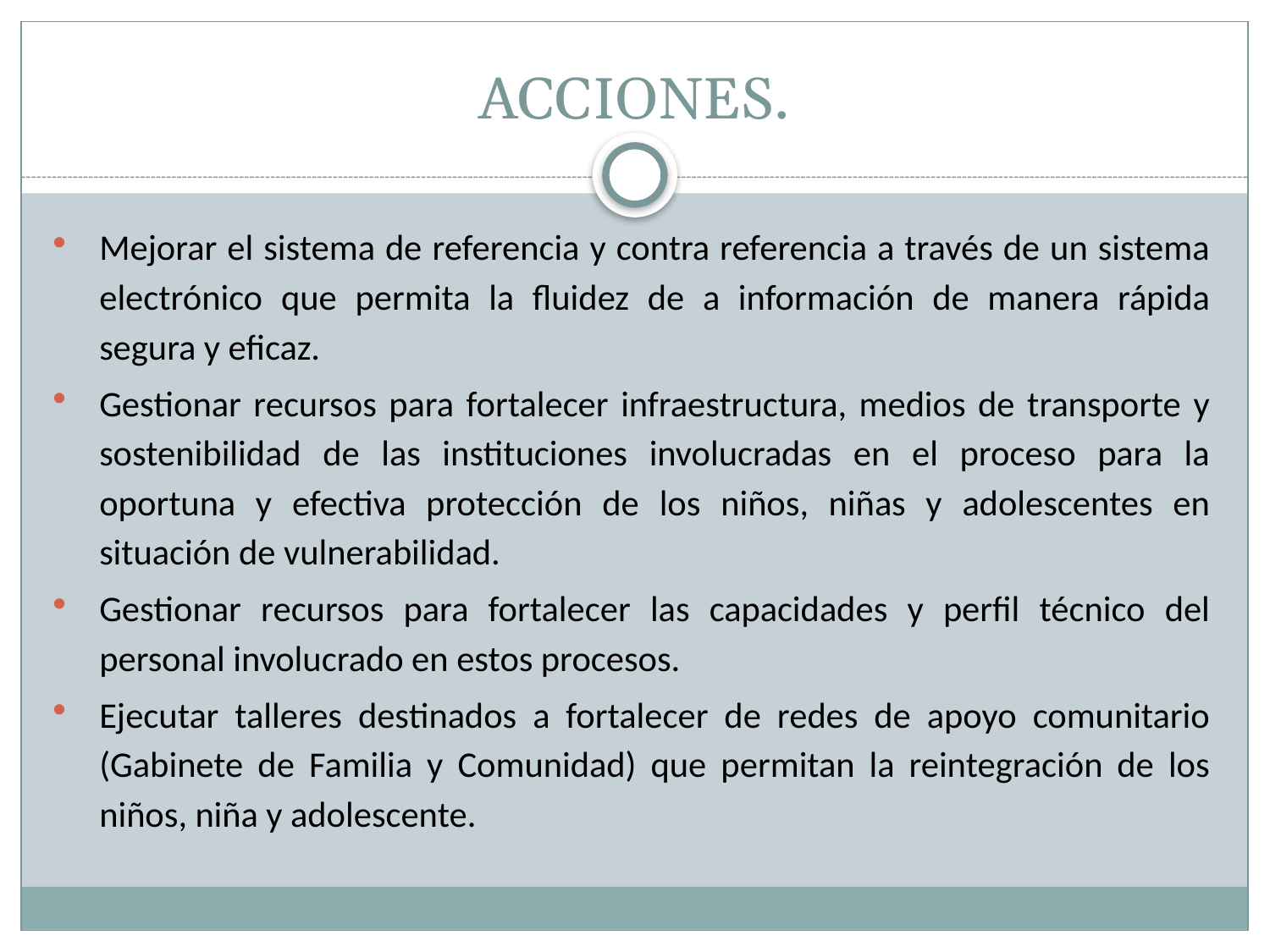

# ACCIONES.
Mejorar el sistema de referencia y contra referencia a través de un sistema electrónico que permita la fluidez de a información de manera rápida segura y eficaz.
Gestionar recursos para fortalecer infraestructura, medios de transporte y sostenibilidad de las instituciones involucradas en el proceso para la oportuna y efectiva protección de los niños, niñas y adolescentes en situación de vulnerabilidad.
Gestionar recursos para fortalecer las capacidades y perfil técnico del personal involucrado en estos procesos.
Ejecutar talleres destinados a fortalecer de redes de apoyo comunitario (Gabinete de Familia y Comunidad) que permitan la reintegración de los niños, niña y adolescente.